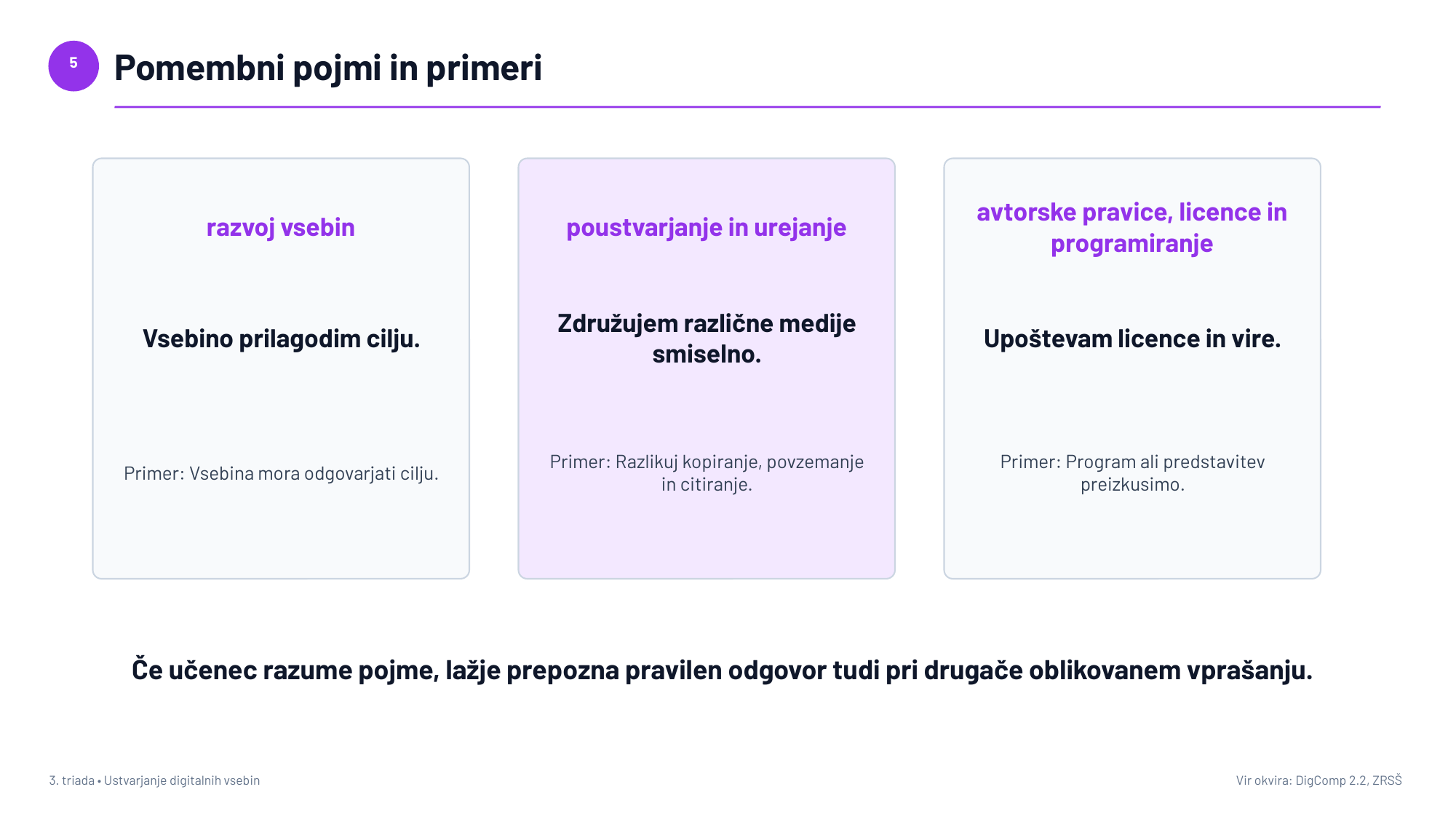

Pomembni pojmi in primeri

5

razvoj vsebin
poustvarjanje in urejanje
avtorske pravice, licence in programiranje
Vsebino prilagodim cilju.
Združujem različne medije smiselno.
Upoštevam licence in vire.
Primer: Vsebina mora odgovarjati cilju.
Primer: Razlikuj kopiranje, povzemanje in citiranje.
Primer: Program ali predstavitev preizkusimo.
Če učenec razume pojme, lažje prepozna pravilen odgovor tudi pri drugače oblikovanem vprašanju.
3. triada • Ustvarjanje digitalnih vsebin
Vir okvira: DigComp 2.2, ZRSŠ